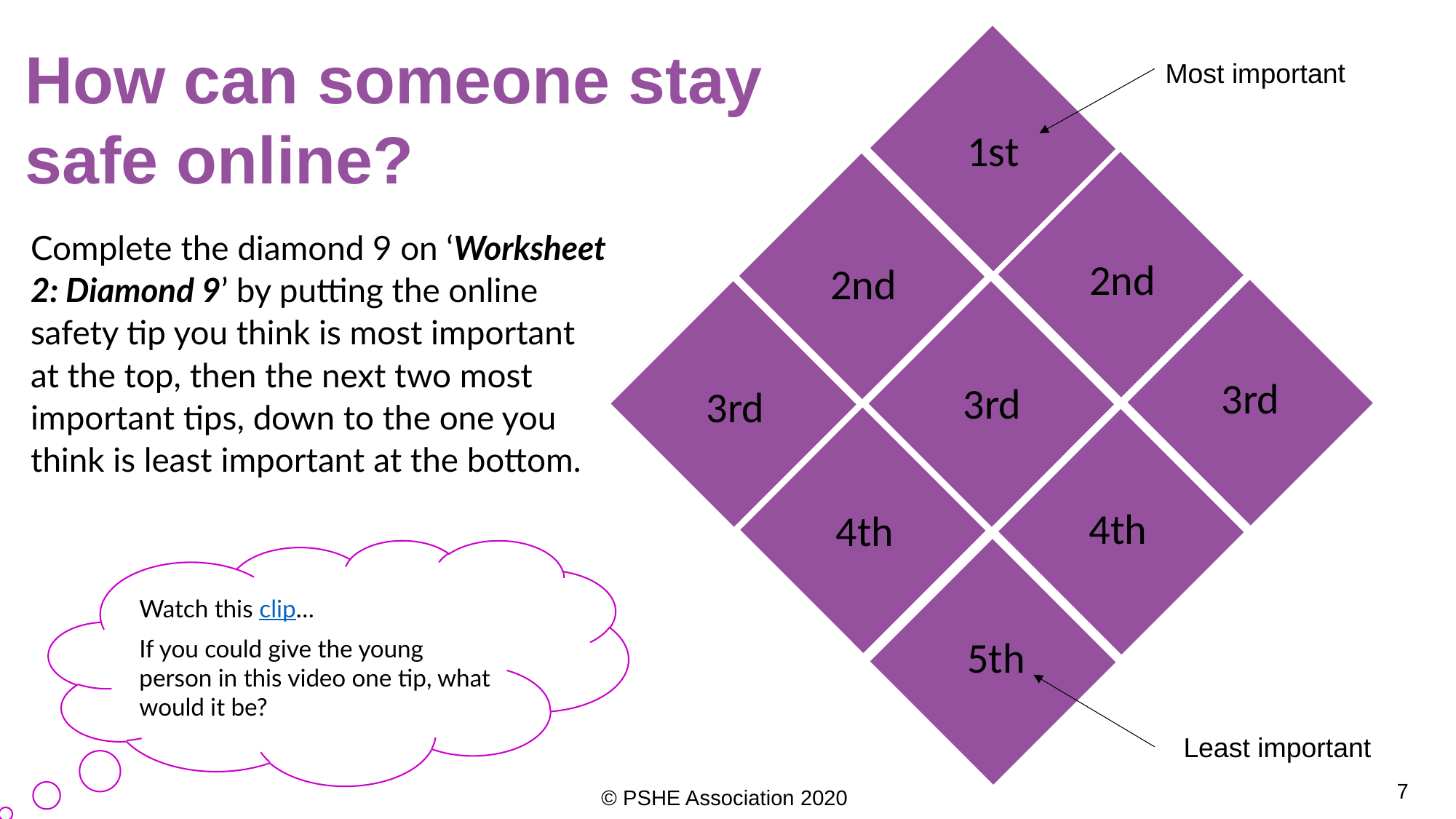

How can someone stay safe online?
Most important

1st

Complete the diamond 9 on ‘Worksheet 2: Diamond 9’ by putting the online safety tip you think is most important at the top, then the next two most important tips, down to the one you think is least important at the bottom.
2nd
2nd

3rd
3rd
3rd

4th
4th
Watch this clip…

If you could give the young person in this video one tip, what would it be?

5th
Least important
7
© PSHE Association 2020